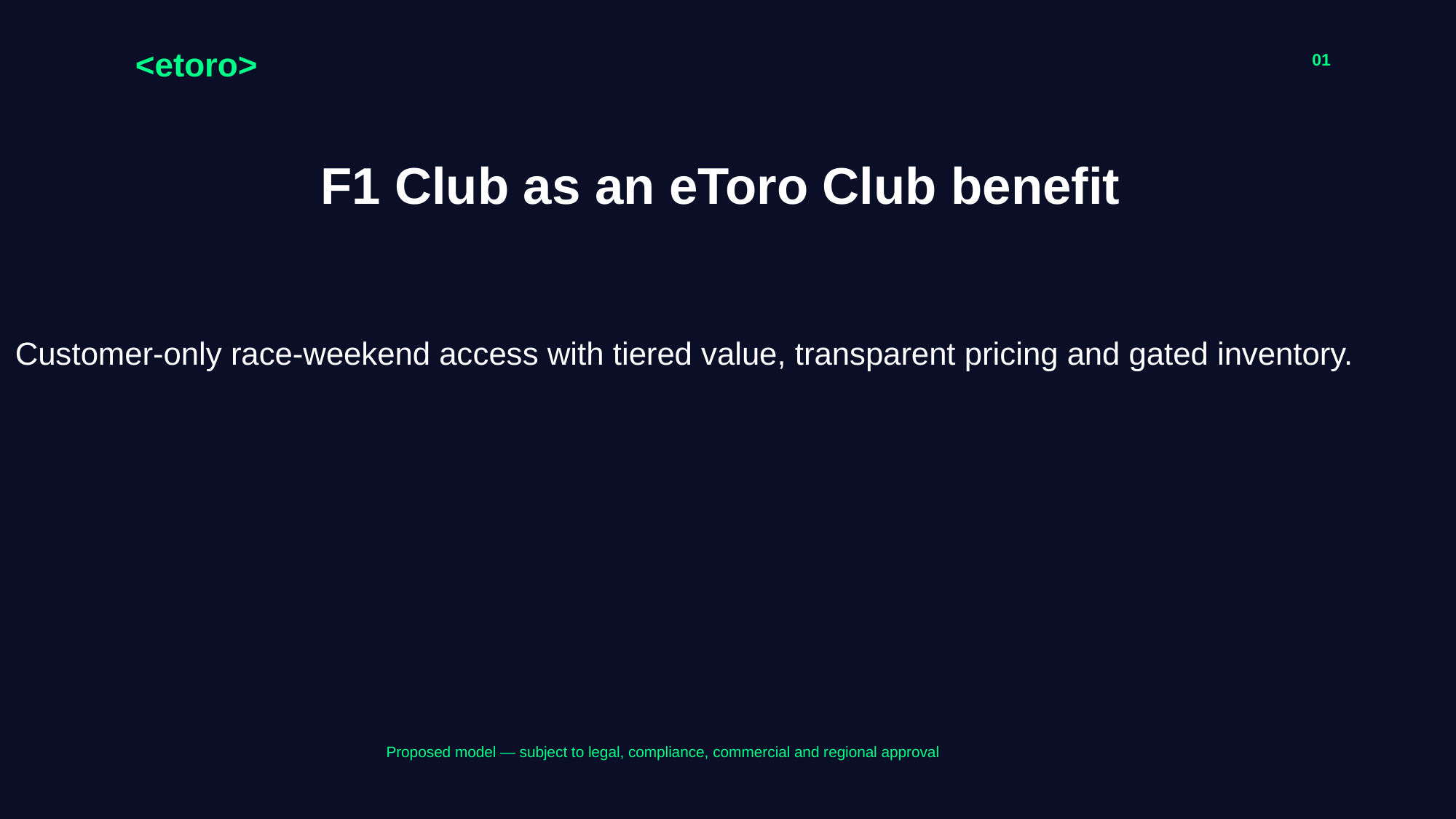

<etoro>
01
F1 Club as an eToro Club benefit
Customer-only race-weekend access with tiered value, transparent pricing and gated inventory.
Proposed model — subject to legal, compliance, commercial and regional approval